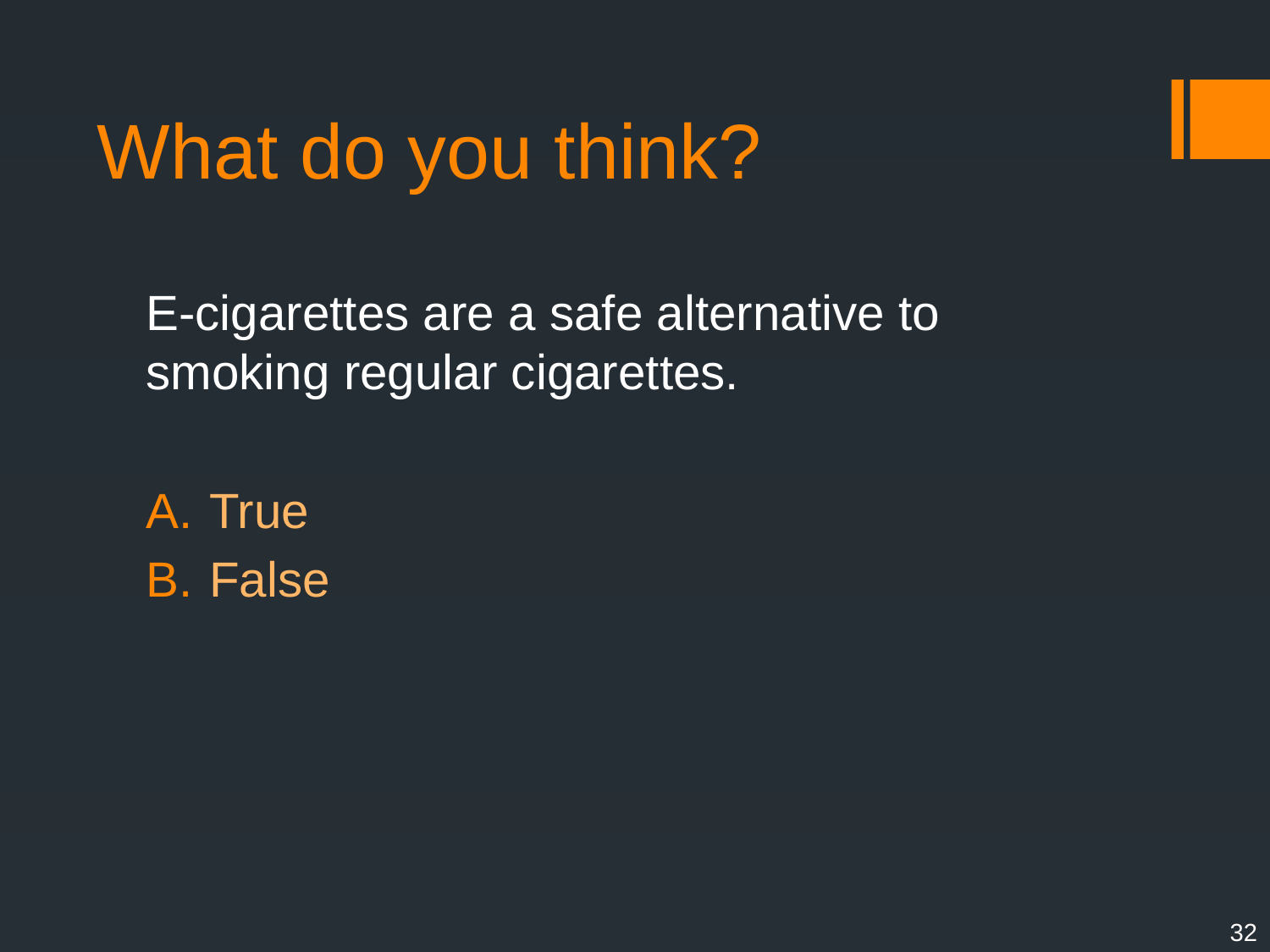

# What do you think?
E-cigarettes are a safe alternative to smoking regular cigarettes.

True
False
32